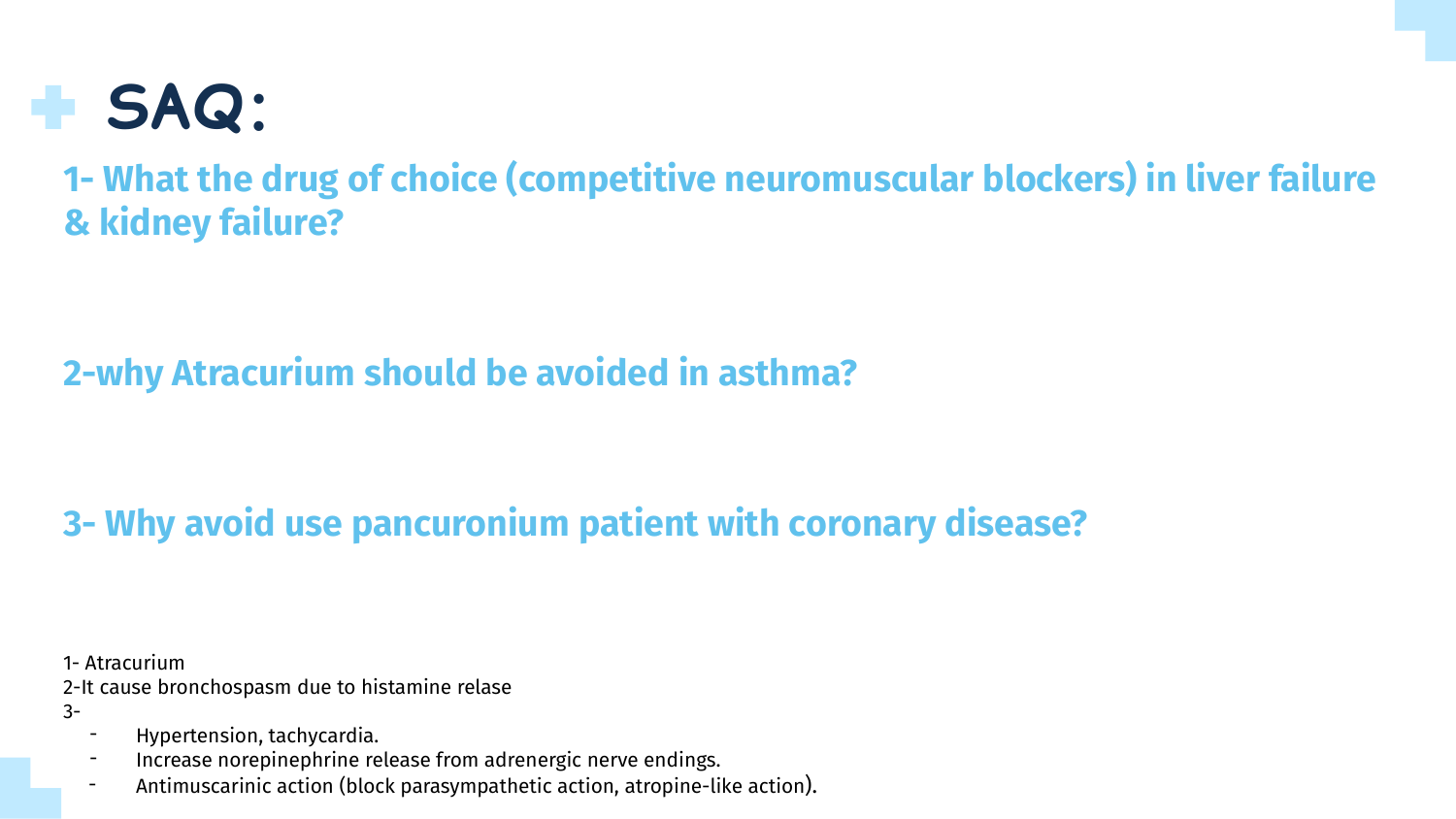

# SAQ:
1- What the drug of choice (competitive neuromuscular blockers) in liver failure & kidney failure?
2-why Atracurium should be avoided in asthma?
3- Why avoid use pancuronium patient with coronary disease?
1- Atracurium
2-It cause bronchospasm due to histamine relase
3-
Hypertension, tachycardia.
Increase norepinephrine release from adrenergic nerve endings.
Antimuscarinic action (block parasympathetic action, atropine-like action).